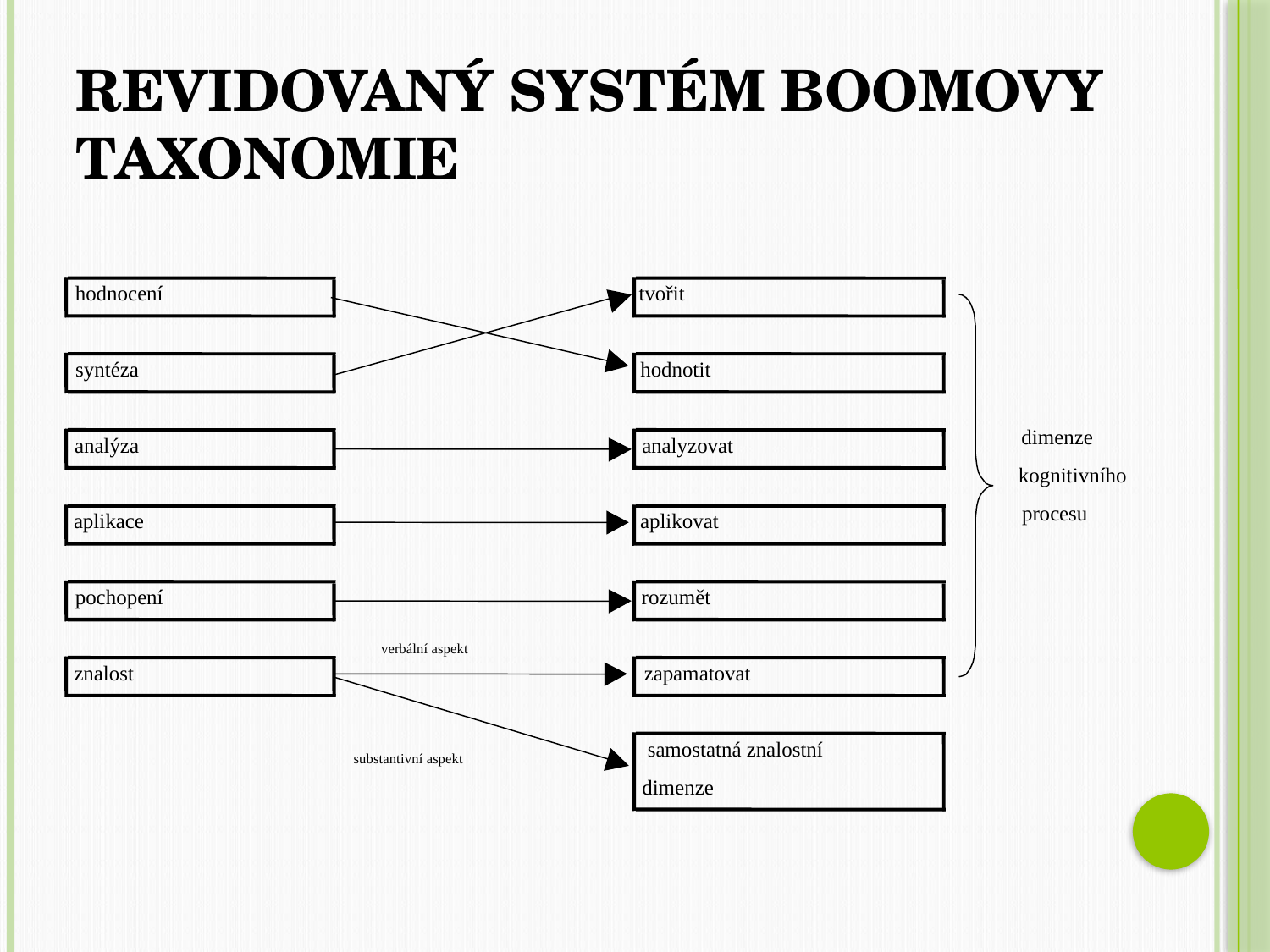

# Revidovaný systém Boomovy taxonomie

hodnocení

tvořit

syntéza

hodnotit

dimenze

analýza

analyzovat

kognitivního

procesu

aplikace

aplikovat

pochopení
rozumět

verbální aspekt

znalost
zapamatovat

samostatná znalostní

substantivní aspekt
dimenze